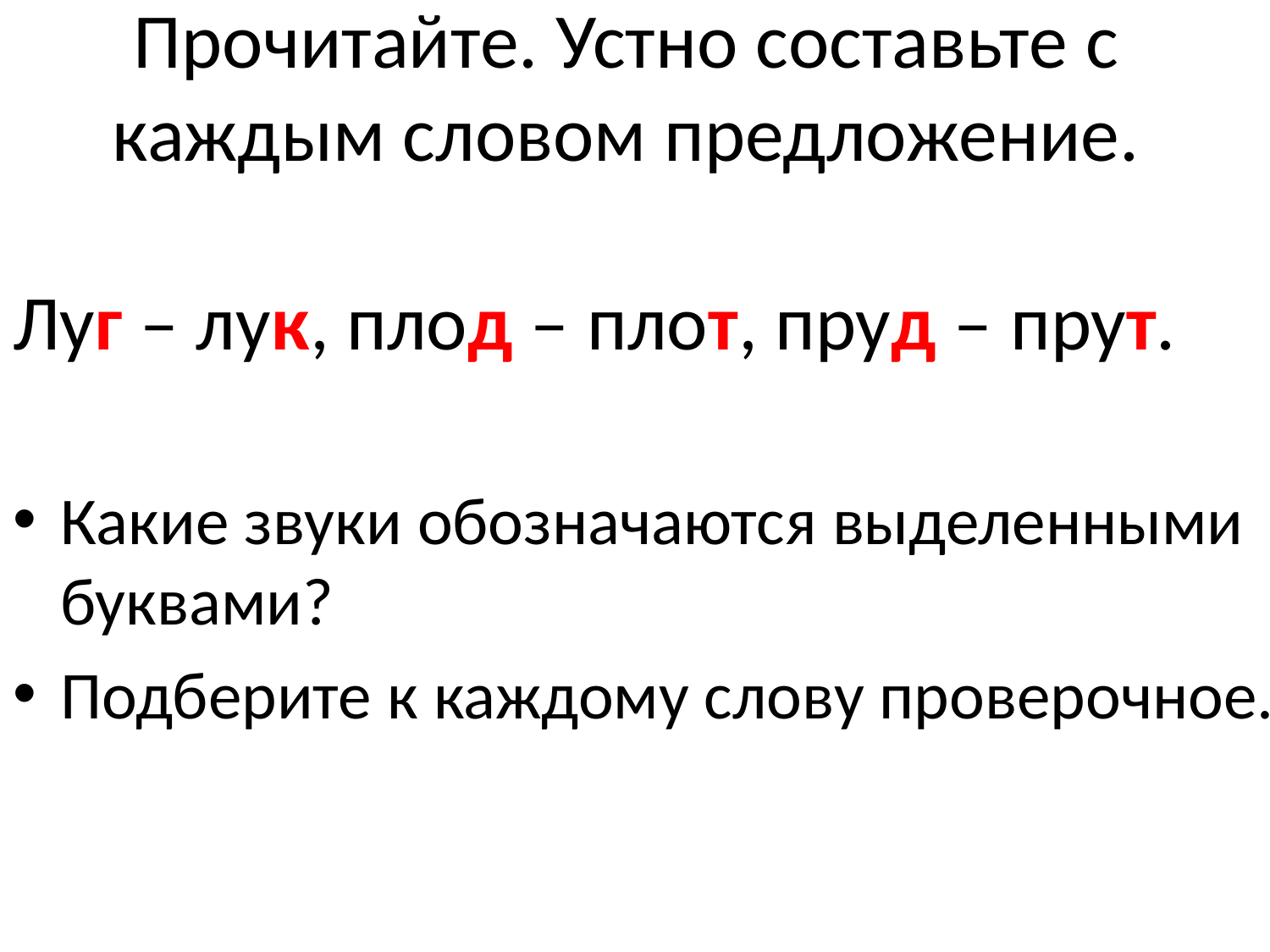

# Прочитайте. Устно составьте с каждым словом предложение.
Луг – лук, плод – плот, пруд – прут.

Какие звуки обозначаются выделенными буквами?
Подберите к каждому слову проверочное.